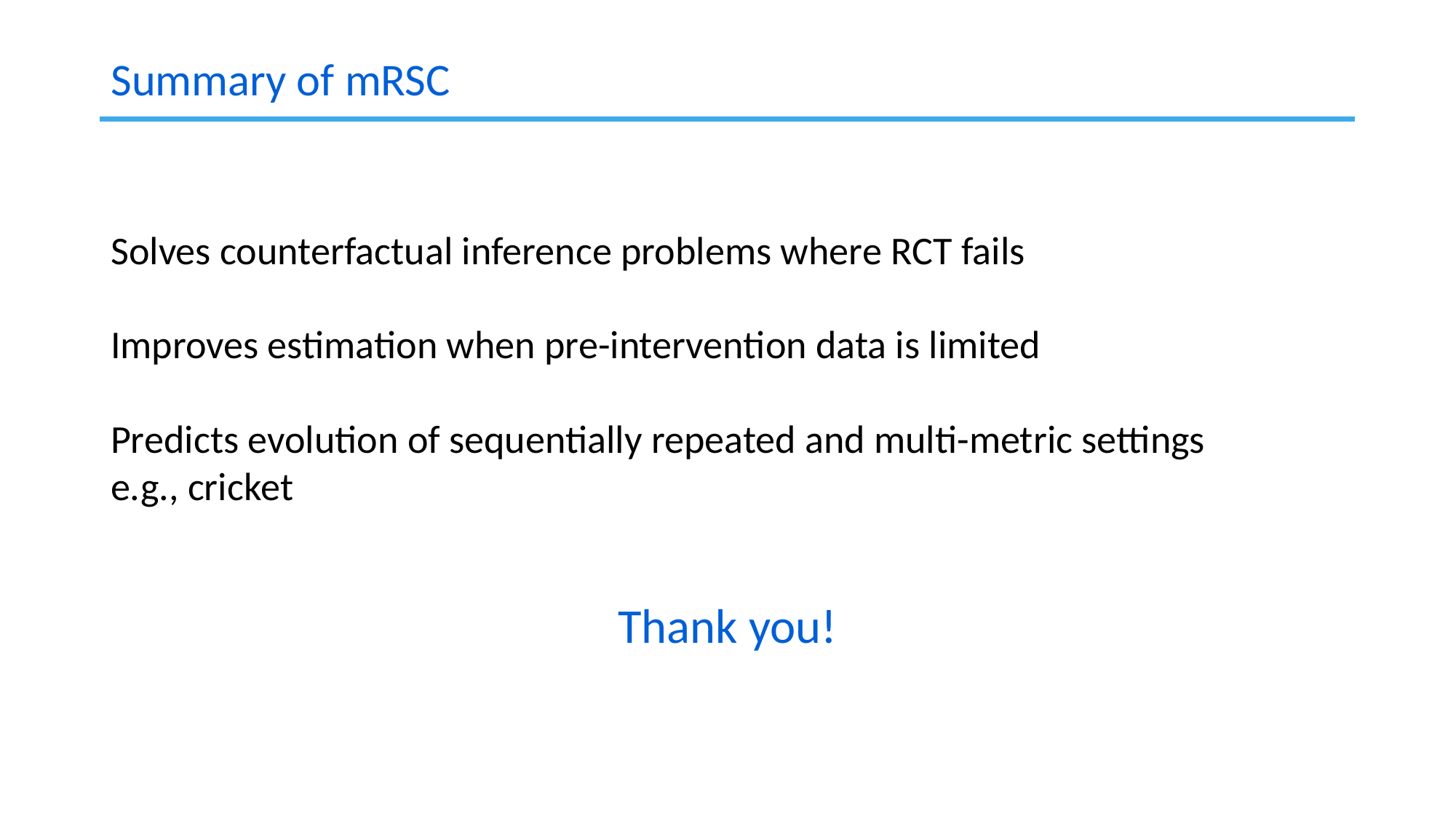

# Summary of mRSC
Solves counterfactual inference problems where RCT fails

Improves estimation when pre-intervention data is limited

Predicts evolution of sequentially repeated and multi-metric settings
e.g., cricket
Thank you!